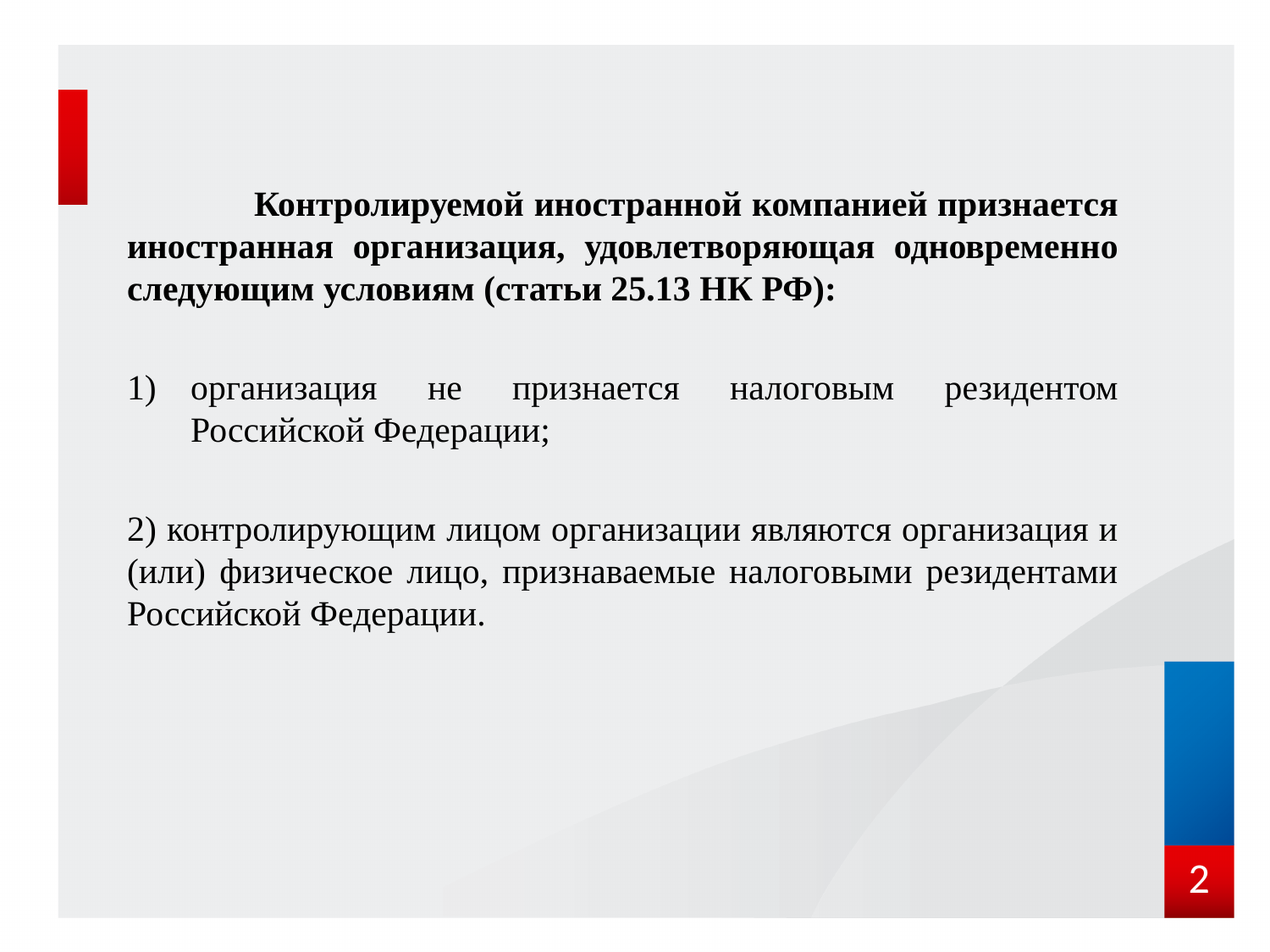

Контролируемой иностранной компанией признается иностранная организация, удовлетворяющая одновременно следующим условиям (статьи 25.13 НК РФ):

организация не признается налоговым резидентом Российской Федерации;

2) контролирующим лицом организации являются организация и (или) физическое лицо, признаваемые налоговыми резидентами Российской Федерации.

2